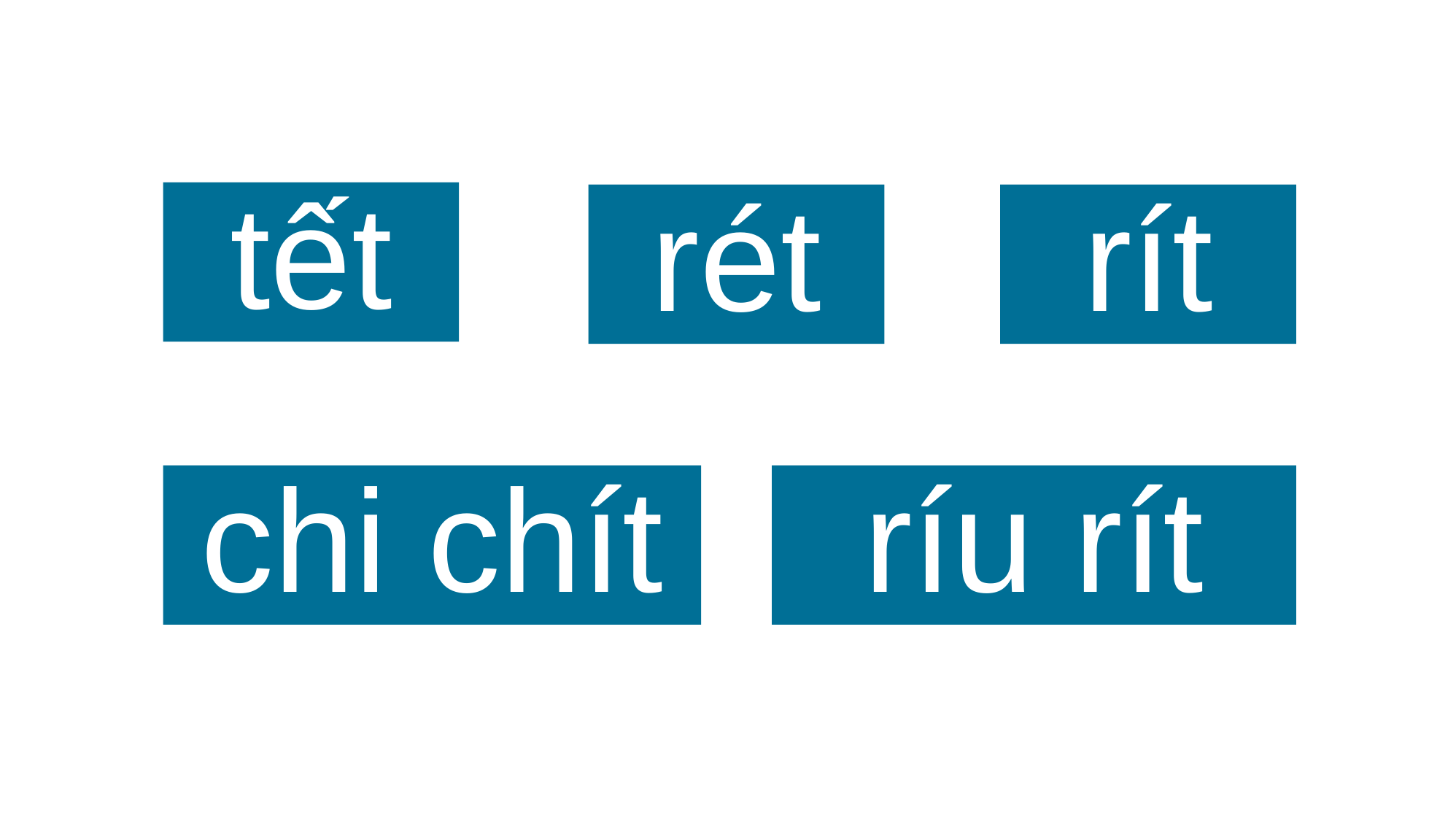

tết
rét
rít
chi chít
ríu rít